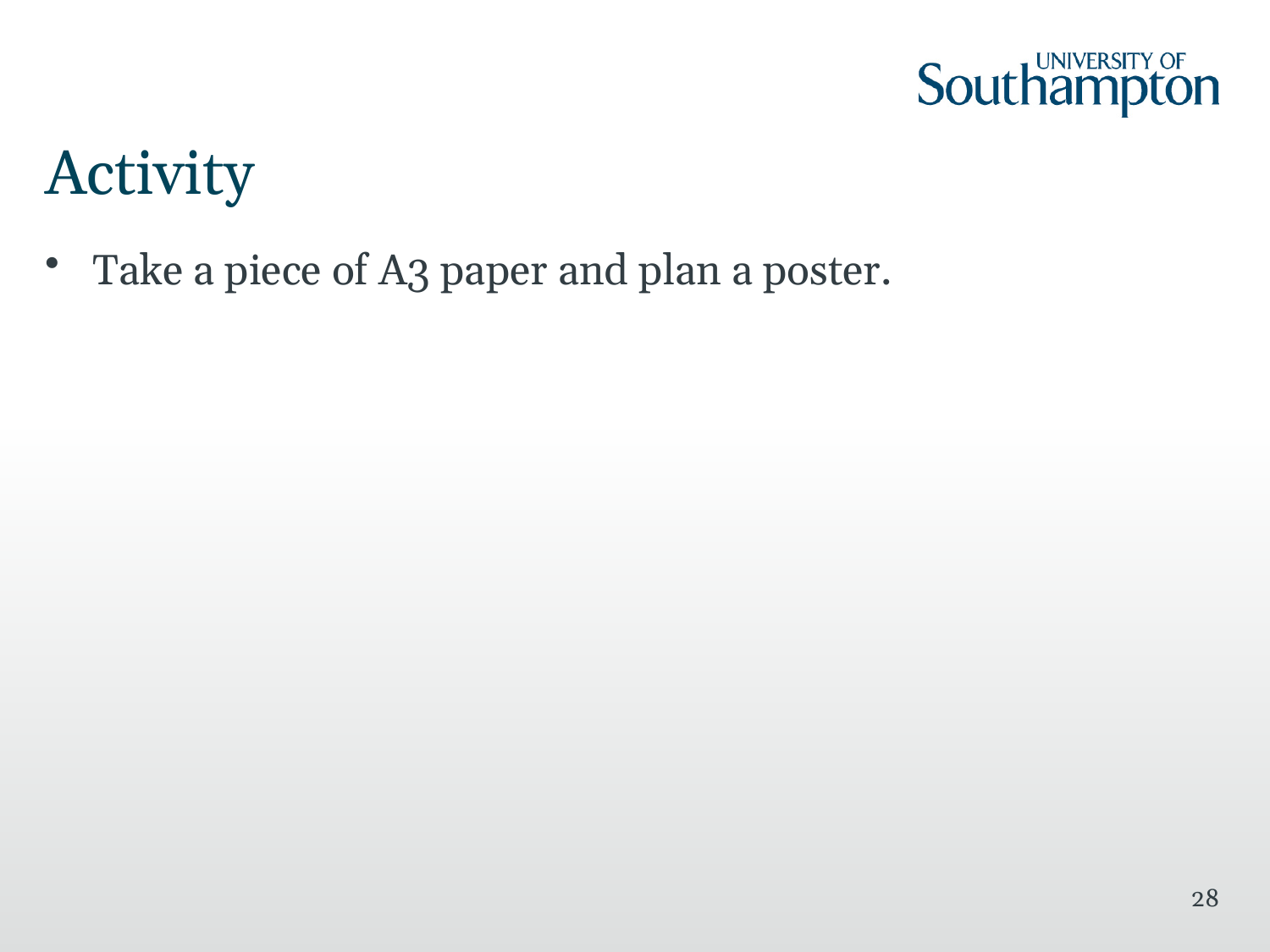

# Activity
Take a piece of A3 paper and plan a poster.
28